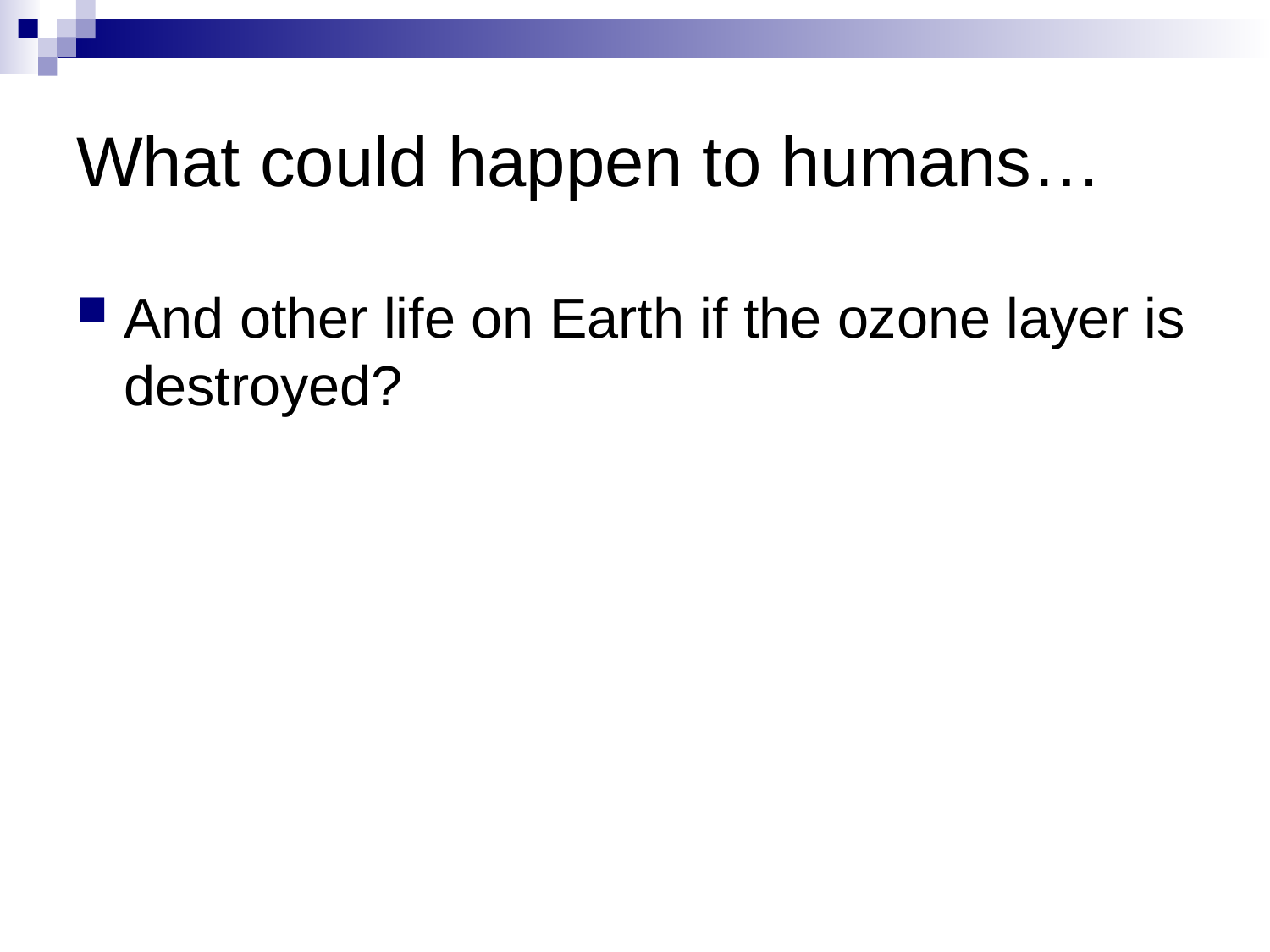

# What could happen to humans…
And other life on Earth if the ozone layer is destroyed?